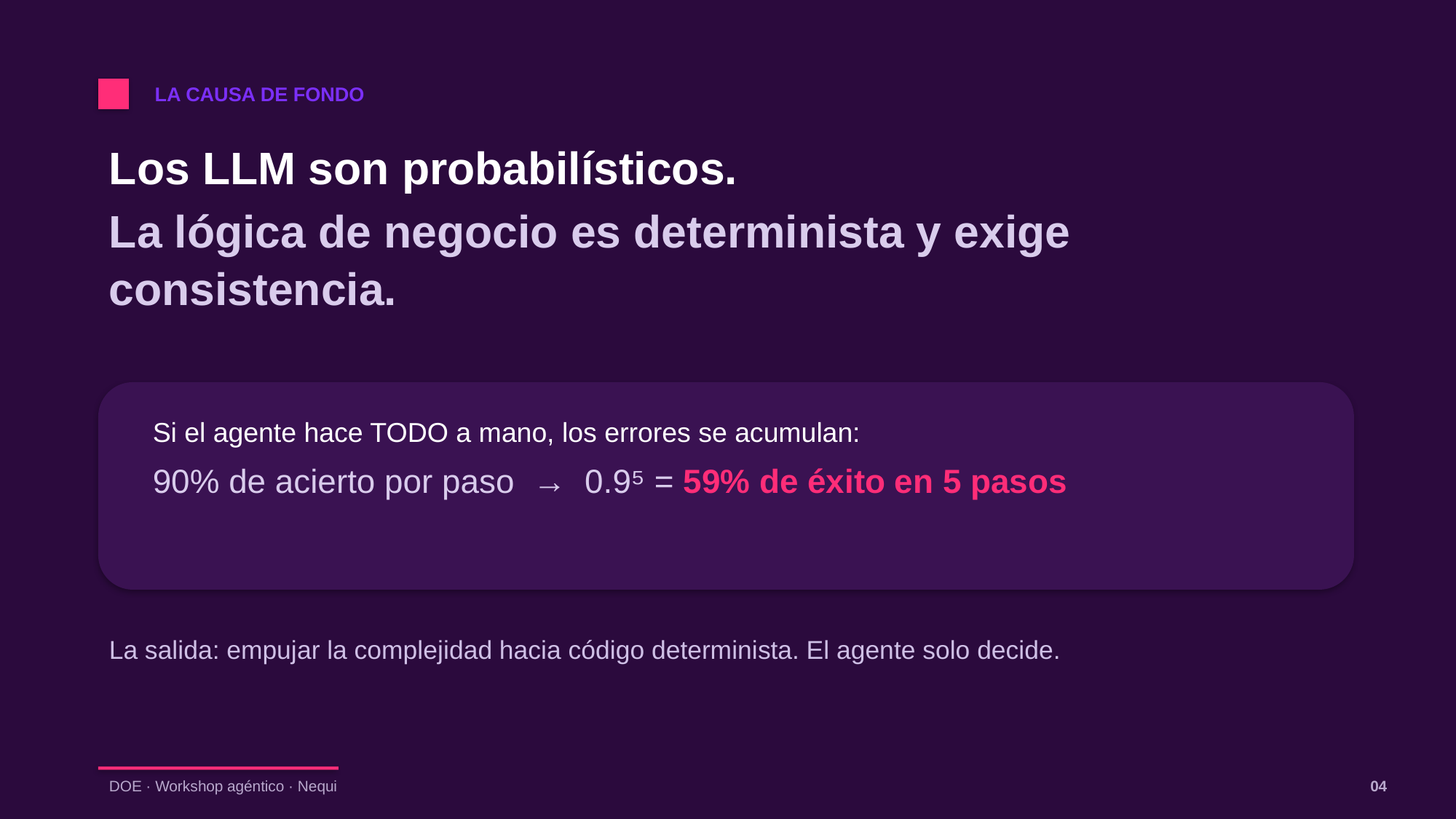

LA CAUSA DE FONDO

Los LLM son probabilísticos.
La lógica de negocio es determinista y exige consistencia.

Si el agente hace TODO a mano, los errores se acumulan:
90% de acierto por paso  →  0.9⁵ = 59% de éxito en 5 pasos
La salida: empujar la complejidad hacia código determinista. El agente solo decide.

DOE · Workshop agéntico · Nequi
04